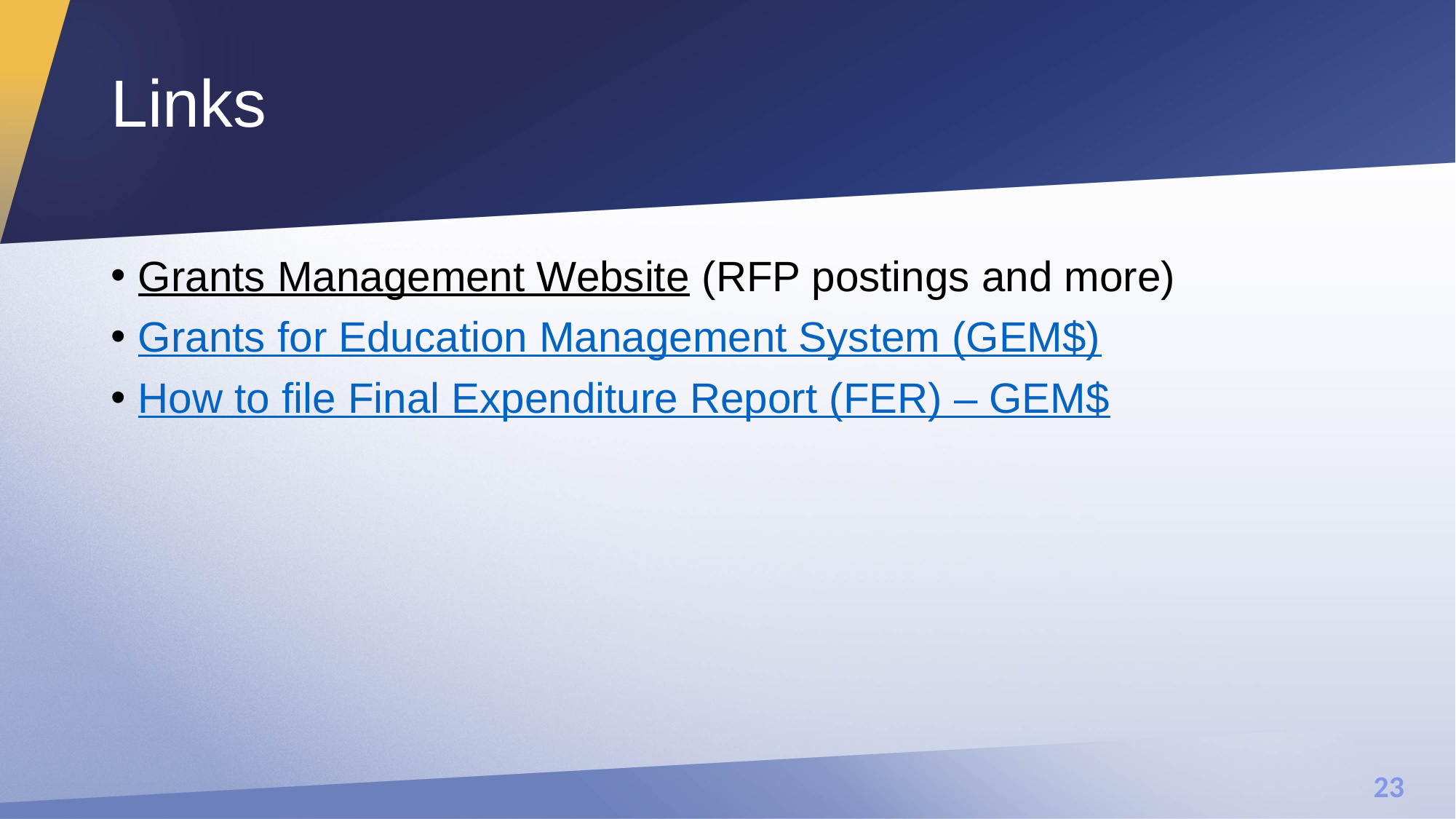

# Links
Grants Management Website (RFP postings and more)
Grants for Education Management System (GEM$)
How to file Final Expenditure Report (FER) – GEM$